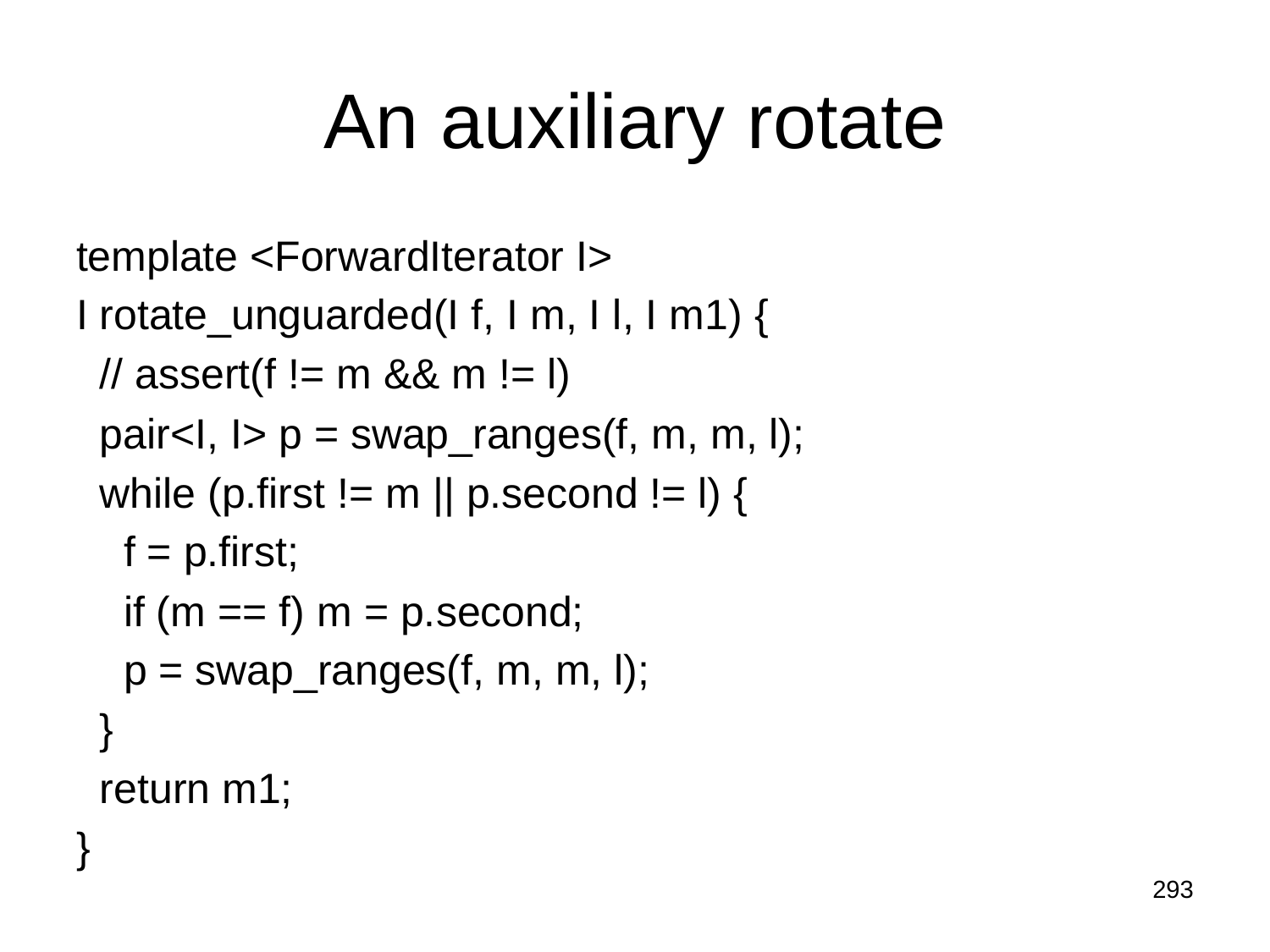

# An auxiliary rotate
template <ForwardIterator I>
I rotate_unguarded(I f, I m, I l, I m1) {
  // assert(f != m && m != l)
  pair<I, I> p = swap_ranges(f, m, m, l);
  while (p.first != m || p.second != l) {
    f = p.first;
    if (m == f) m = p.second;
    p = swap_ranges(f, m, m, l);
  }
  return m1;
}

293